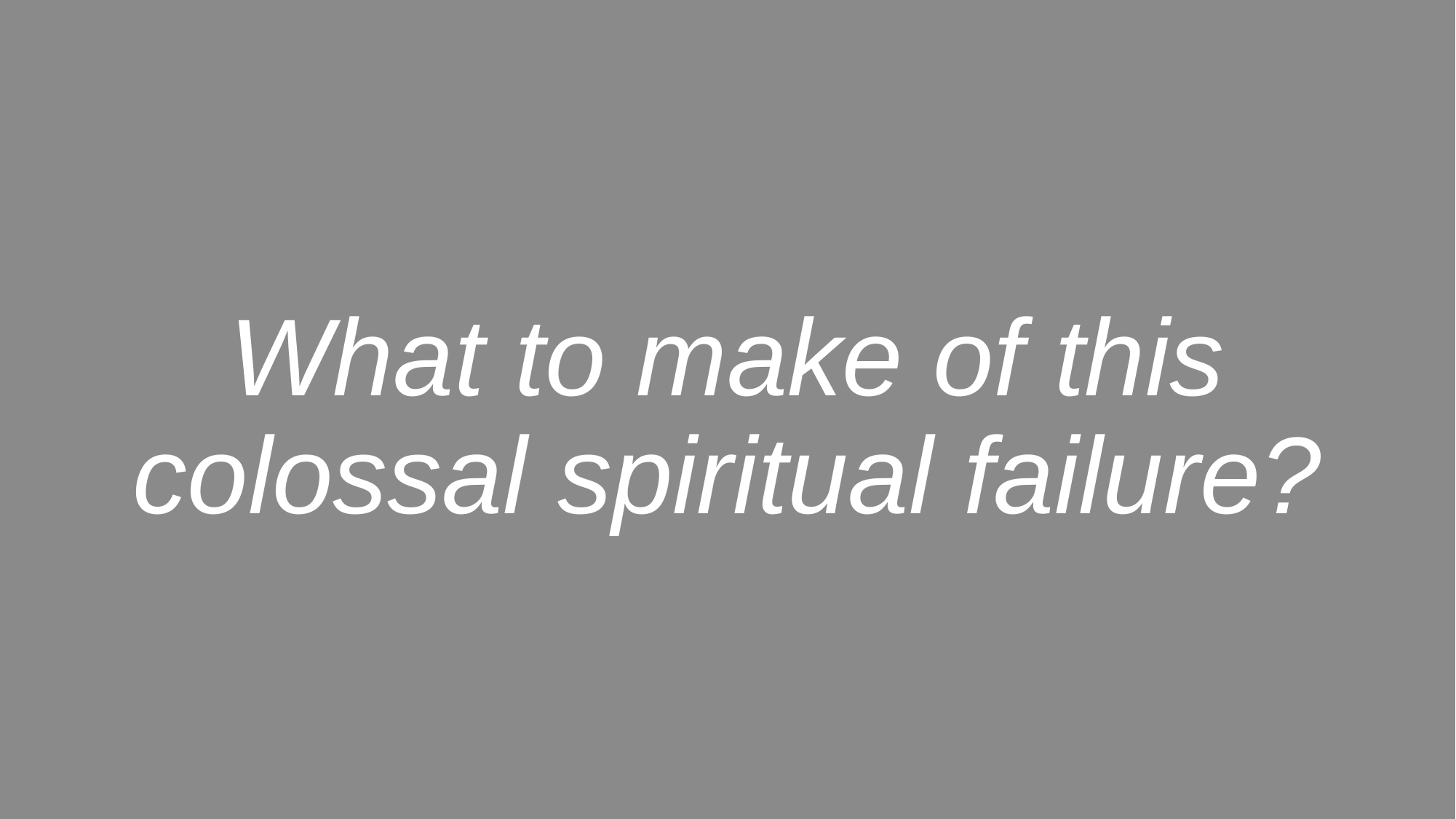

#
What to make of this colossal spiritual failure?